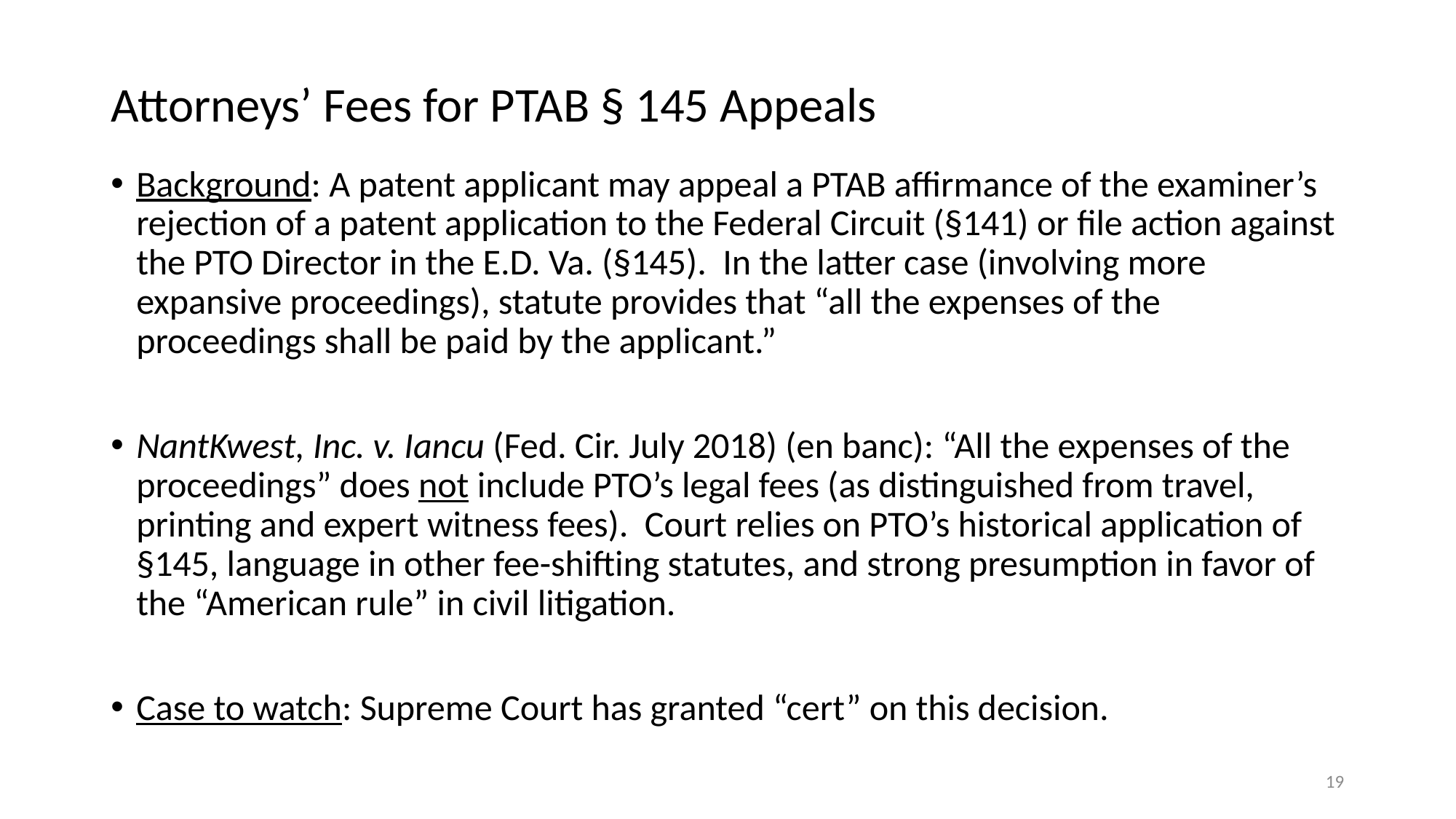

# Attorneys’ Fees for PTAB § 145 Appeals
Background: A patent applicant may appeal a PTAB affirmance of the examiner’s rejection of a patent application to the Federal Circuit (§141) or file action against the PTO Director in the E.D. Va. (§145).  In the latter case (involving more expansive proceedings), statute provides that “all the expenses of the proceedings shall be paid by the applicant.”

NantKwest, Inc. v. Iancu (Fed. Cir. July 2018) (en banc): “All the expenses of the proceedings” does not include PTO’s legal fees (as distinguished from travel, printing and expert witness fees).  Court relies on PTO’s historical application of §145, language in other fee-shifting statutes, and strong presumption in favor of the “American rule” in civil litigation.

Case to watch: Supreme Court has granted “cert” on this decision.

19